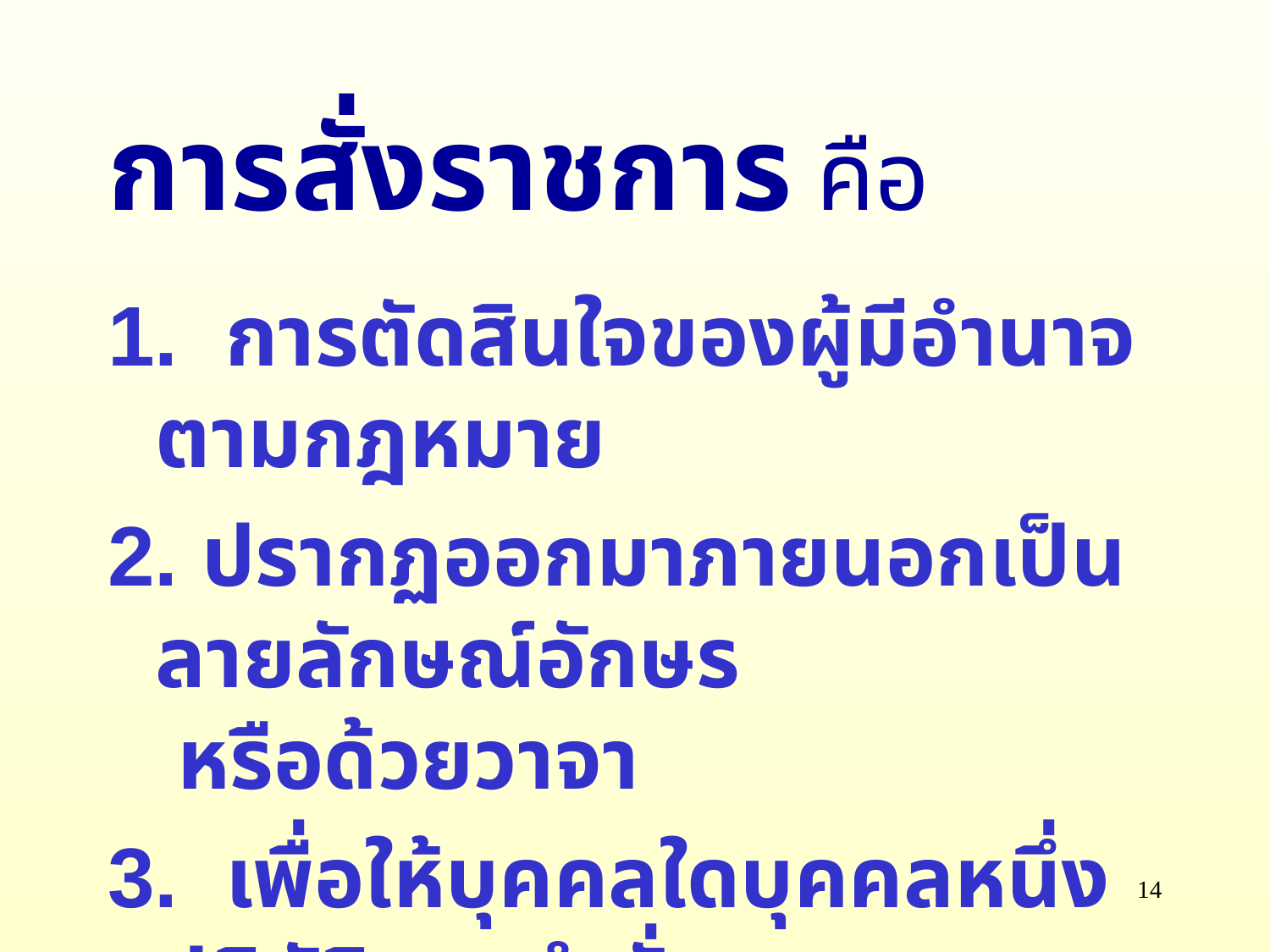

การสั่งราชการ คือ
1.  การตัดสินใจของผู้มีอำนาจตามกฎหมาย
2. ปรากฏออกมาภายนอกเป็นลายลักษณ์อักษร
 หรือด้วยวาจา
3.  เพื่อให้บุคคลใดบุคคลหนึ่งปฏิบัติตามคำสั่ง
14